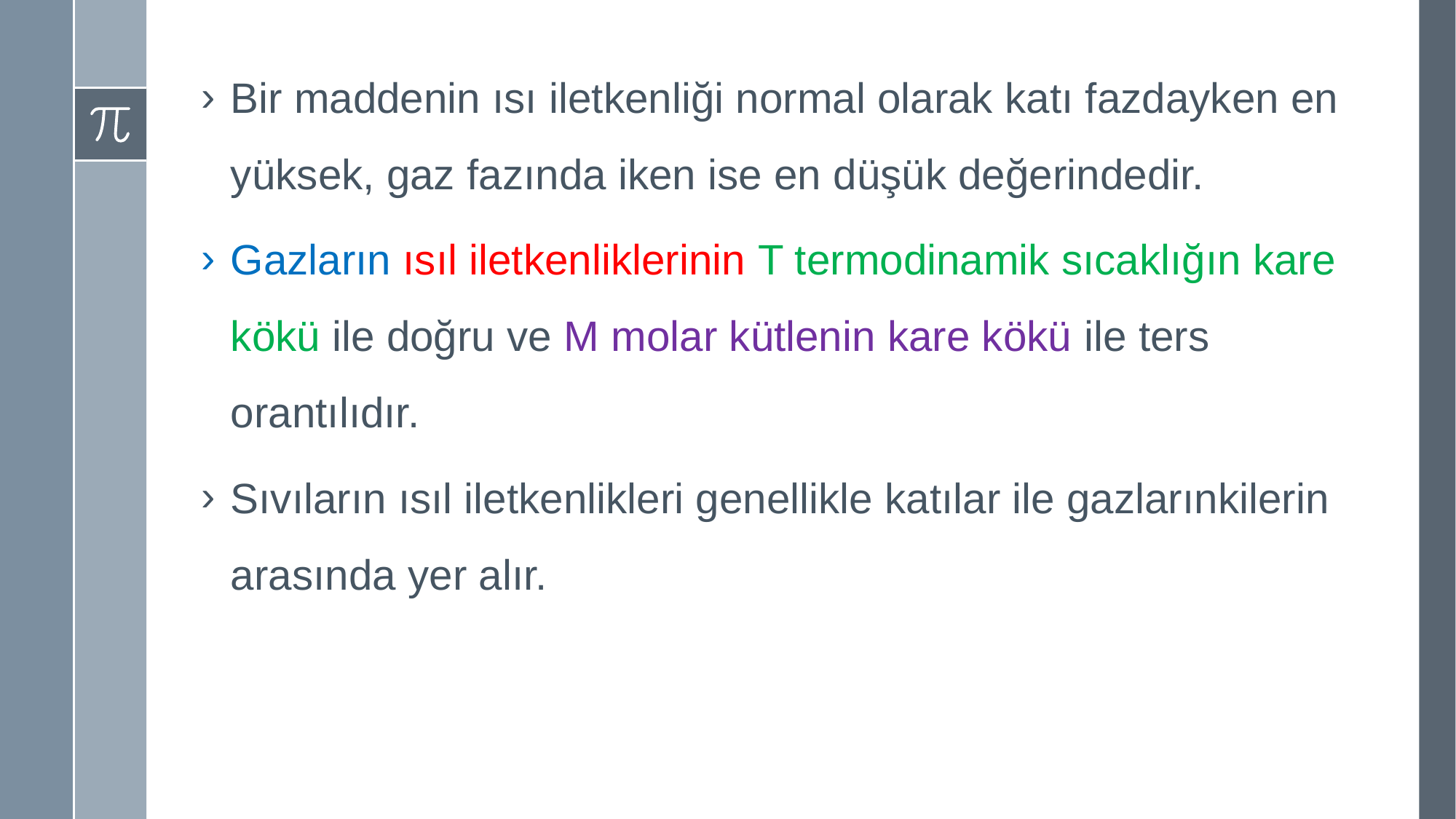

Bir maddenin ısı iletkenliği normal olarak katı fazdayken en yüksek, gaz fazında iken ise en düşük değerindedir.
Gazların ısıl iletkenliklerinin T termodinamik sıcaklığın kare kökü ile doğru ve M molar kütlenin kare kökü ile ters orantılıdır.
Sıvıların ısıl iletkenlikleri genellikle katılar ile gazlarınkilerin arasında yer alır.